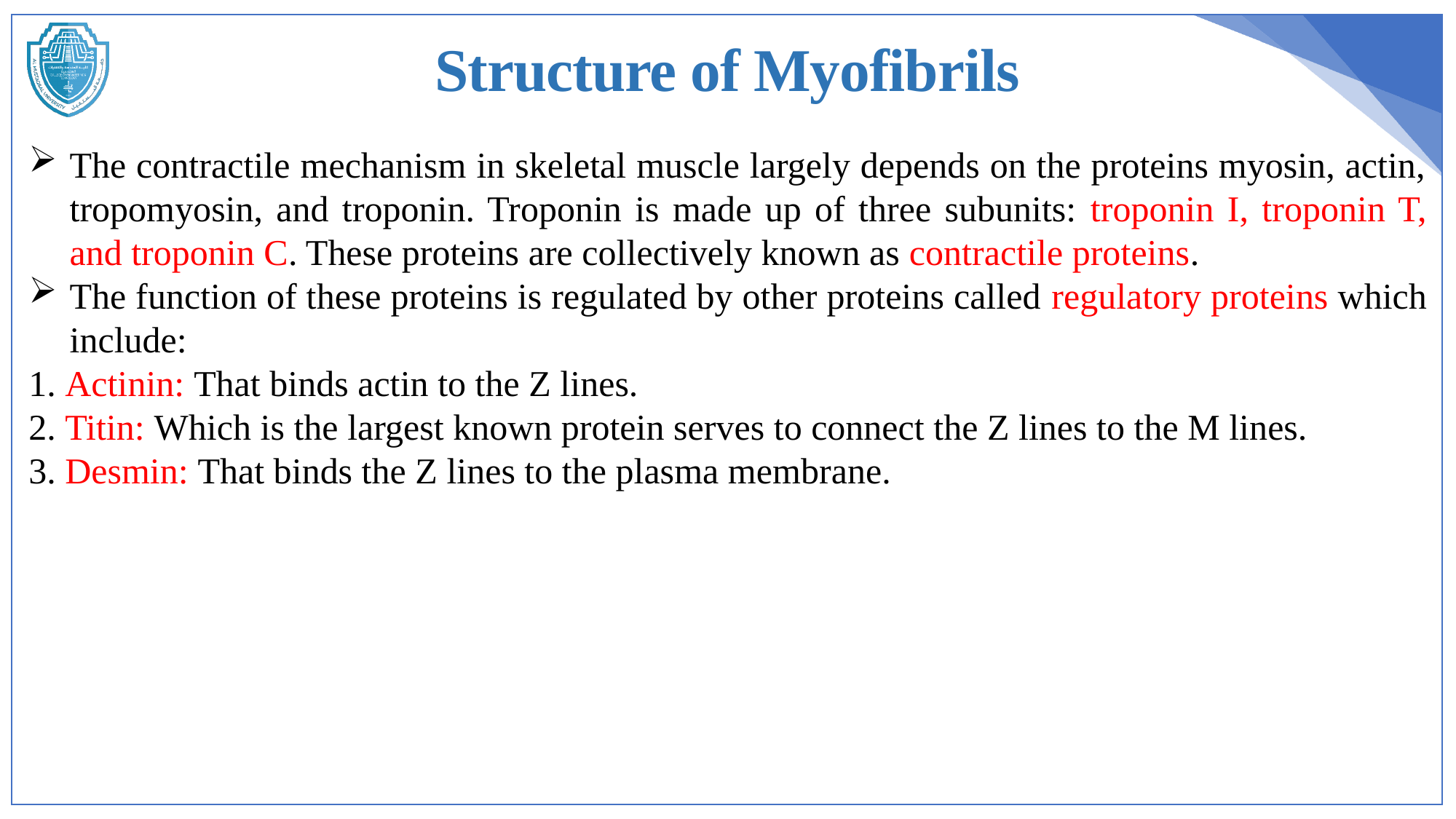

Structure of Myofibrils
The contractile mechanism in skeletal muscle largely depends on the proteins myosin, actin, tropomyosin, and troponin. Troponin is made up of three subunits: troponin I, troponin T, and troponin C. These proteins are collectively known as contractile proteins.
The function of these proteins is regulated by other proteins called regulatory proteins which include:
1. Actinin: That binds actin to the Z lines.
2. Titin: Which is the largest known protein serves to connect the Z lines to the M lines.
3. Desmin: That binds the Z lines to the plasma membrane.